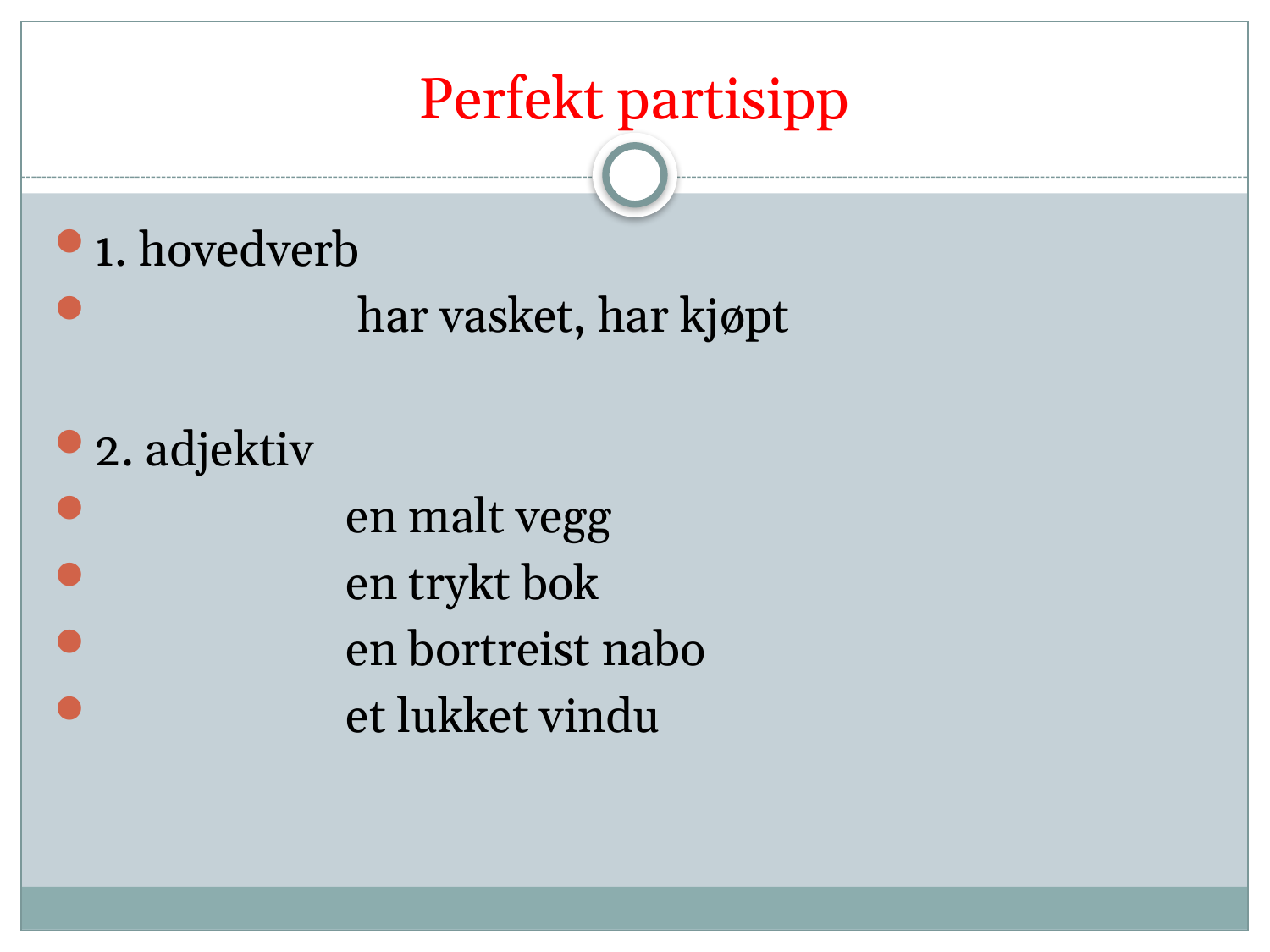

# Perfekt partisipp
1. hovedverb
                       har vasket, har kjøpt

2. adjektiv
                      en malt vegg
                      en trykt bok
                      en bortreist nabo
                      et lukket vindu